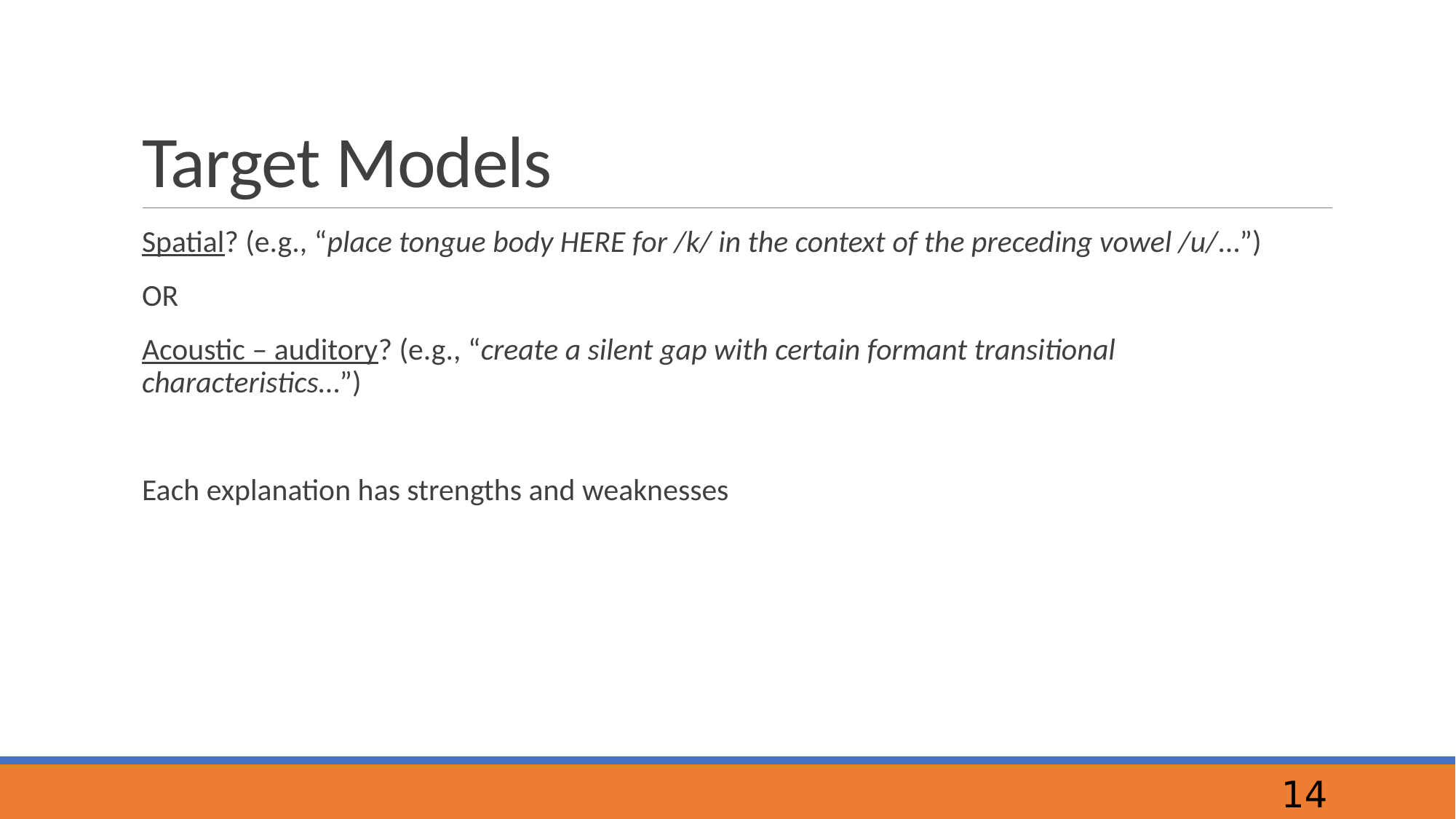

# Target Models
Spatial? (e.g., “place tongue body HERE for /k/ in the context of the preceding vowel /u/…”)
OR
Acoustic – auditory? (e.g., “create a silent gap with certain formant transitional characteristics…”)

Each explanation has strengths and weaknesses

14